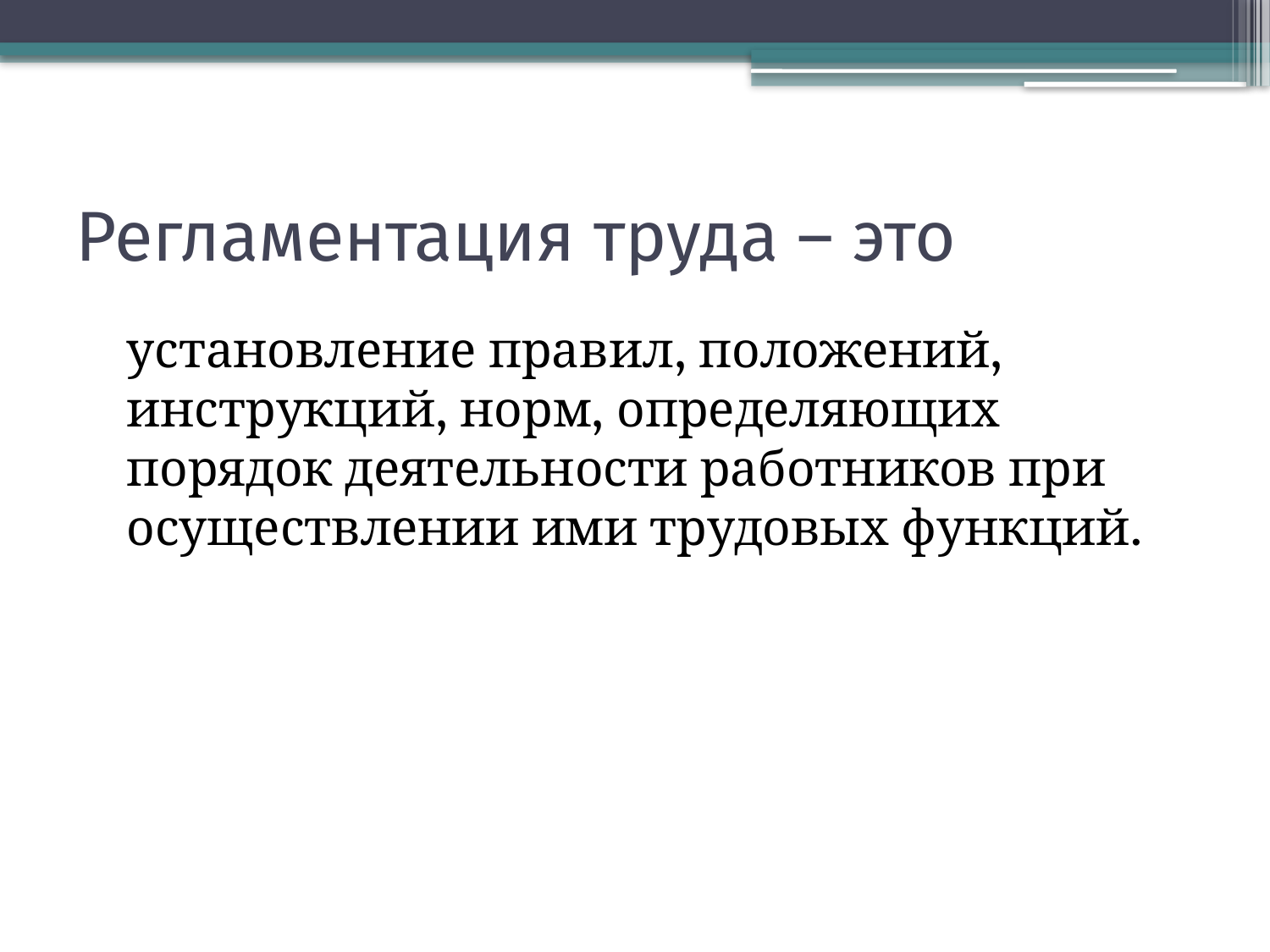

# Регламентация труда – это
   установление правил, положений, инструкций, норм, определяющих порядок деятельности работников при осуществлении ими трудовых функций.